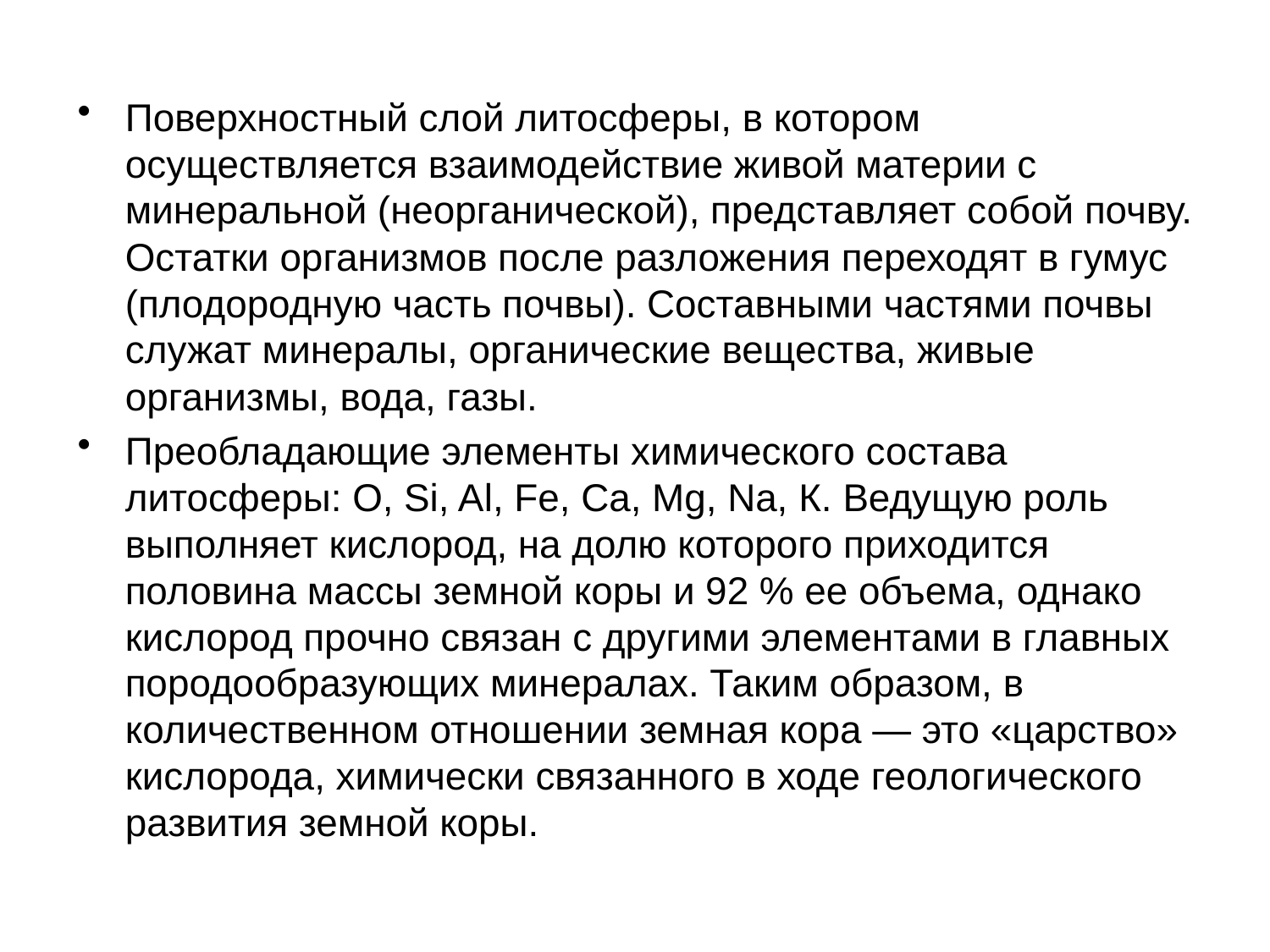

Поверхностный слой литосферы, в котором осуществляется взаимодействие живой материи с минеральной (неорганической), представляет собой почву. Остатки организмов после разложения переходят в гумус (плодородную часть почвы). Составными частями почвы служат минералы, органические вещества, живые организмы, вода, газы.
Преобладающие элементы химического состава литосферы: О, Si, Al, Fe, Ca, Mg, Na, К. Ведущую роль выполняет кислород, на долю которого приходится половина массы земной коры и 92 % ее объема, однако кислород прочно связан с другими элементами в главных породообразующих минералах. Таким образом, в количественном отношении земная кора — это «царство» кислорода, химически связанного в ходе геологического развития земной коры.